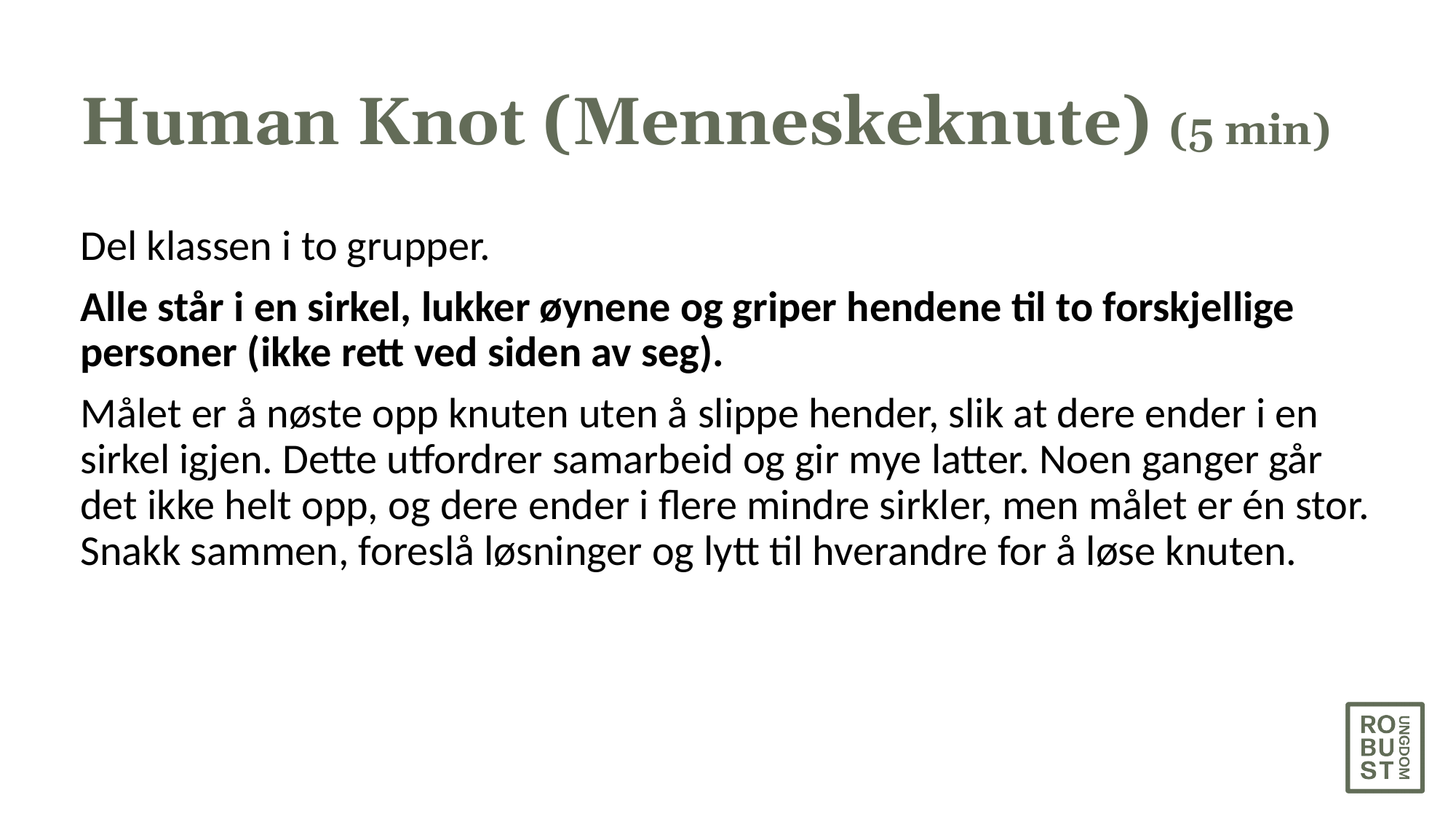

# Human Knot (Menneskeknute) (5 min)
Del klassen i to grupper.
Alle står i en sirkel, lukker øynene og griper hendene til to forskjellige personer (ikke rett ved siden av seg).
Målet er å nøste opp knuten uten å slippe hender, slik at dere ender i en sirkel igjen. Dette utfordrer samarbeid og gir mye latter. Noen ganger går det ikke helt opp, og dere ender i flere mindre sirkler, men målet er én stor. Snakk sammen, foreslå løsninger og lytt til hverandre for å løse knuten.